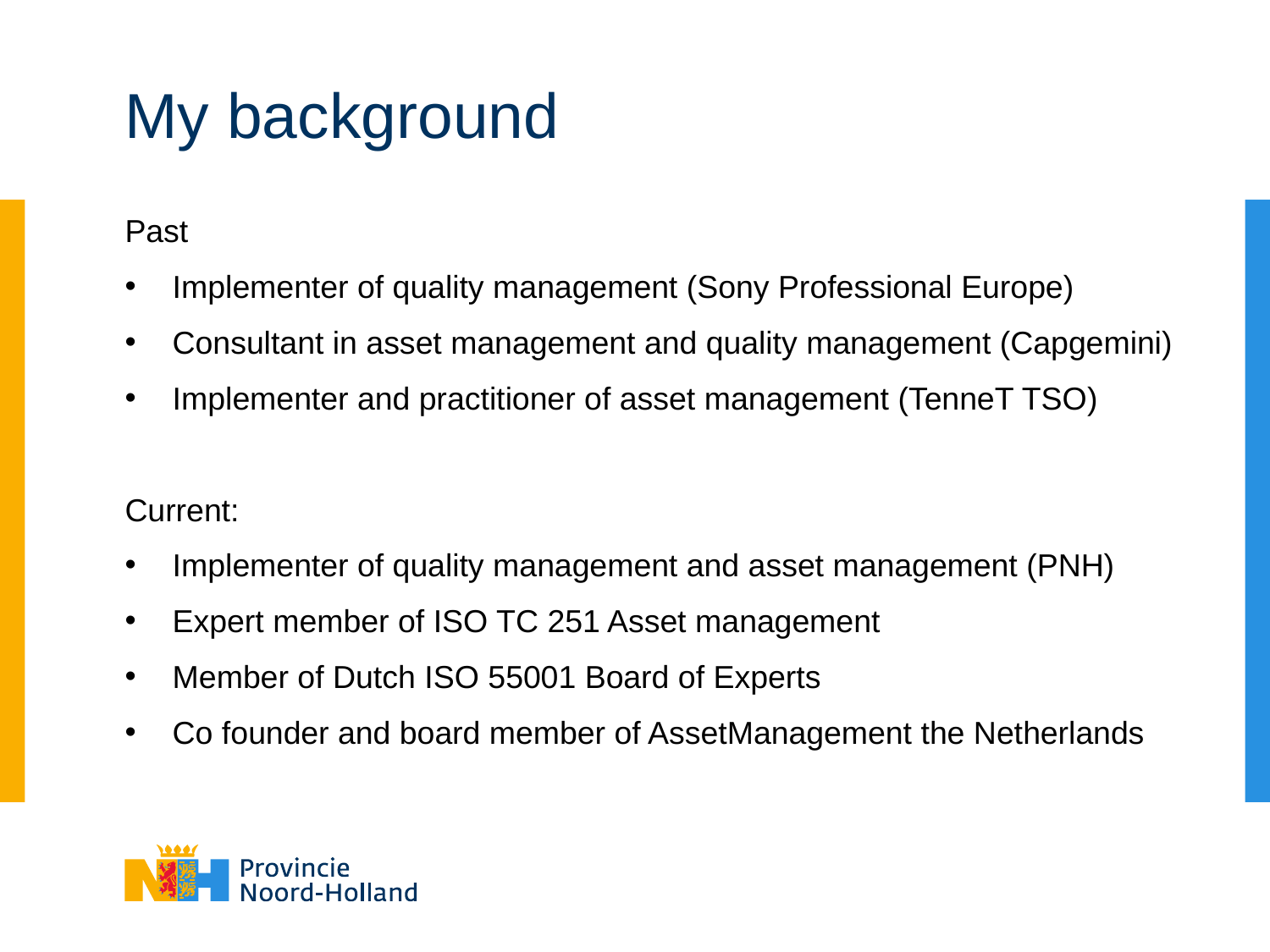

# My background
Past
Implementer of quality management (Sony Professional Europe)
Consultant in asset management and quality management (Capgemini)
Implementer and practitioner of asset management (TenneT TSO)

Current:
Implementer of quality management and asset management (PNH)
Expert member of ISO TC 251 Asset management
Member of Dutch ISO 55001 Board of Experts
Co founder and board member of AssetManagement the Netherlands